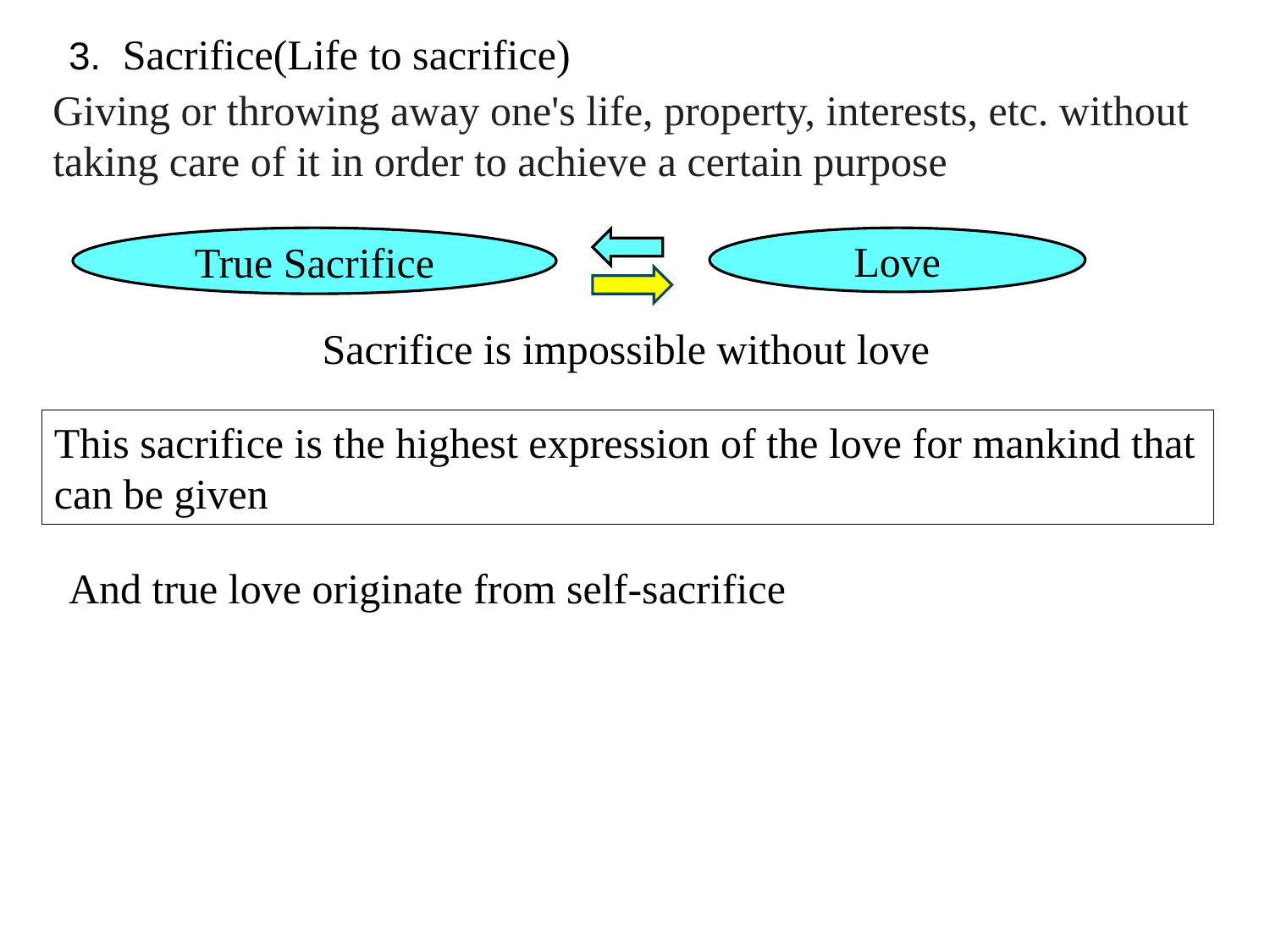

3.  Sacrifice(Life to sacrifice)
Giving or throwing away one's life, property, interests, etc. without taking care of it in order to achieve a certain purpose
True Sacrifice
Love

Sacrifice is impossible without love
This sacrifice is the highest expression of the love for mankind that can be given
And true love originate from self-sacrifice